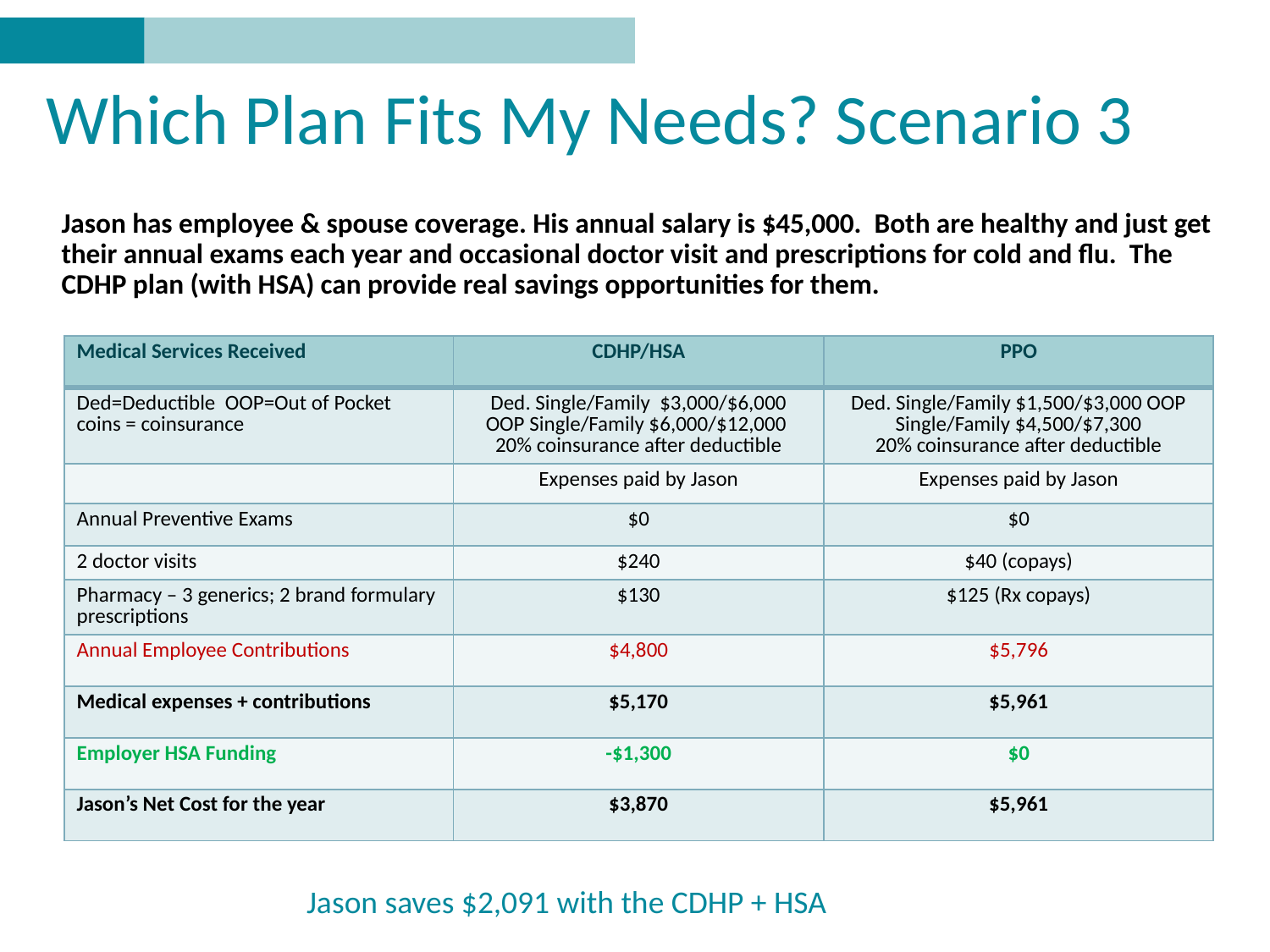

# Which Plan Fits My Needs? Scenario 3
Jason has employee & spouse coverage. His annual salary is $45,000.  Both are healthy and just get their annual exams each year and occasional doctor visit and prescriptions for cold and flu.  The CDHP plan (with HSA) can provide real savings opportunities for them.
| Medical Services Received | CDHP/HSA | PPO |
| --- | --- | --- |
| Ded=Deductible OOP=Out of Pocket coins = coinsurance | Ded. Single/Family $3,000/$6,000 OOP Single/Family $6,000/$12,000 20% coinsurance after deductible | Ded. Single/Family $1,500/$3,000 OOP Single/Family $4,500/$7,300 20% coinsurance after deductible |
|  | Expenses paid by Jason | Expenses paid by Jason |
| Annual Preventive Exams | $0 | $0 |
| 2 doctor visits | $240 | $40 (copays) |
| Pharmacy – 3 generics; 2 brand formulary prescriptions | $130 | $125 (Rx copays) |
| Annual Employee Contributions | $4,800 | $5,796 |
| Medical expenses + contributions | $5,170 | $5,961 |
| Employer HSA Funding | -$1,300 | $0 |
| Jason’s Net Cost for the year | $3,870 | $5,961 |
Jason saves $2,091 with the CDHP + HSA